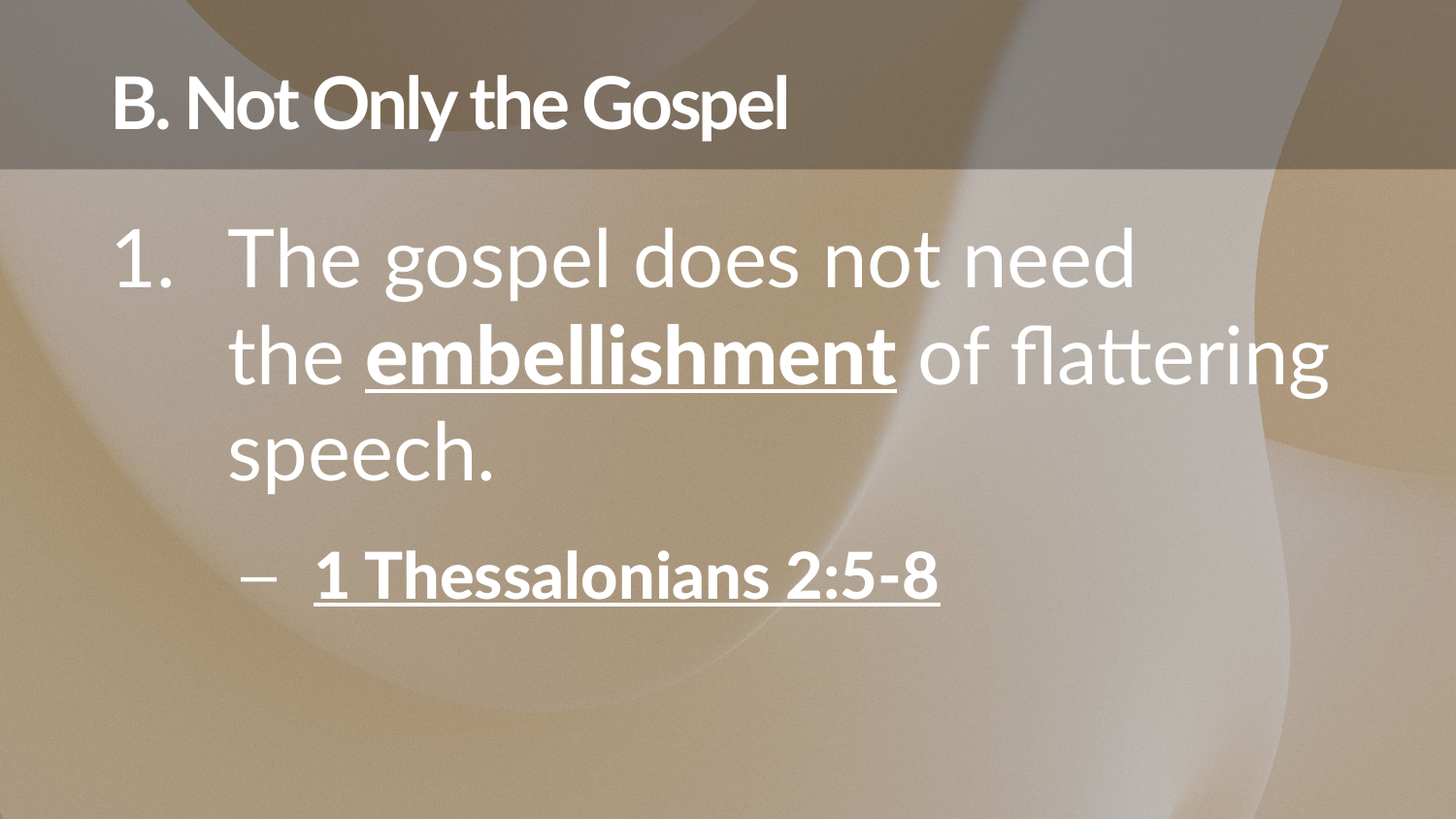

# B. Not Only the Gospel
The gospel does not need
the embellishment of flattering speech.
1 Thessalonians 2:5-8